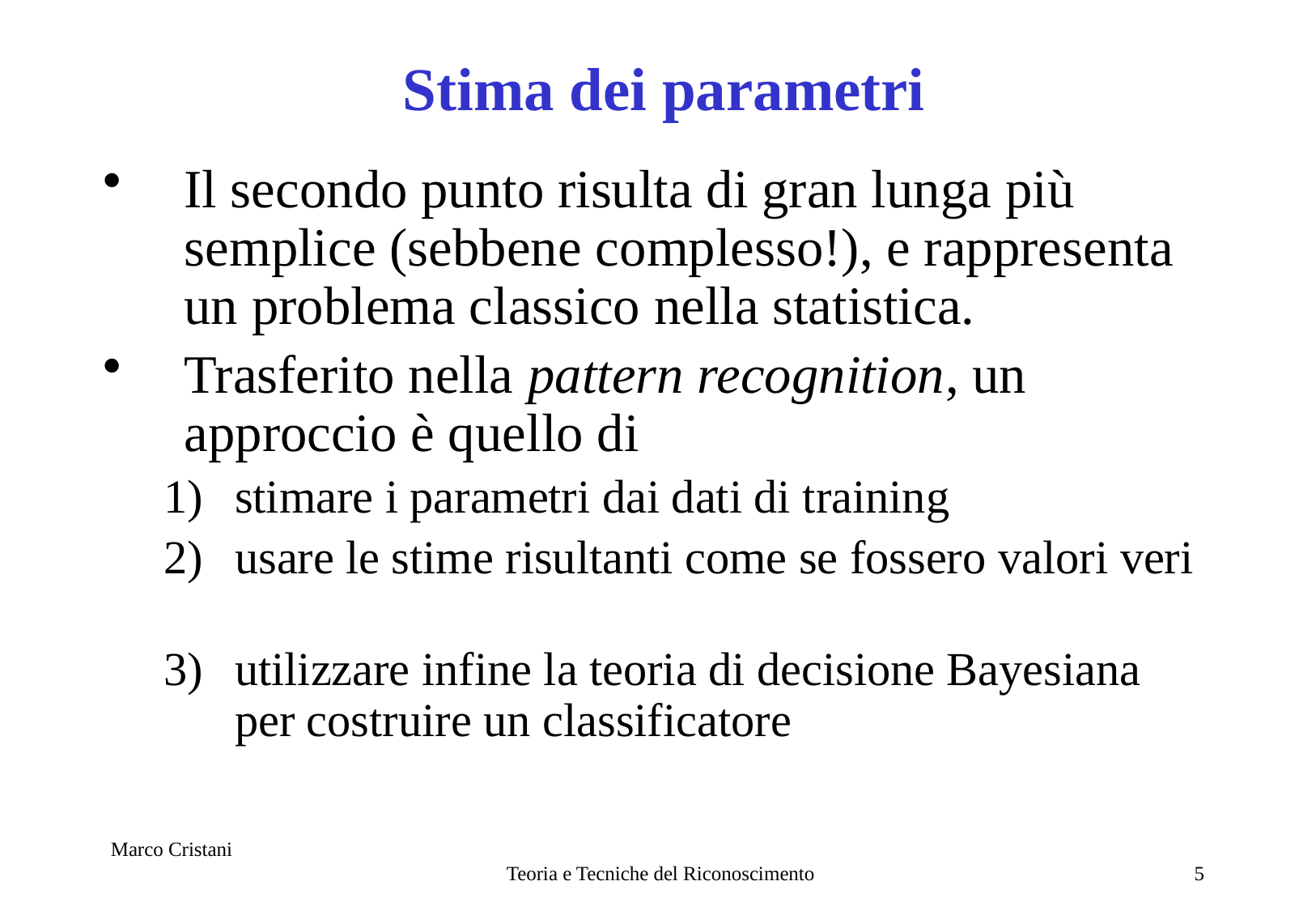

# Stima dei parametri
Il secondo punto risulta di gran lunga più semplice (sebbene complesso!), e rappresenta un problema classico nella statistica.
Trasferito nella pattern recognition, un approccio è quello di
stimare i parametri dai dati di training
usare le stime risultanti come se fossero valori veri
utilizzare infine la teoria di decisione Bayesiana per costruire un classificatore

Marco Cristani

Teoria e Tecniche del Riconoscimento

5